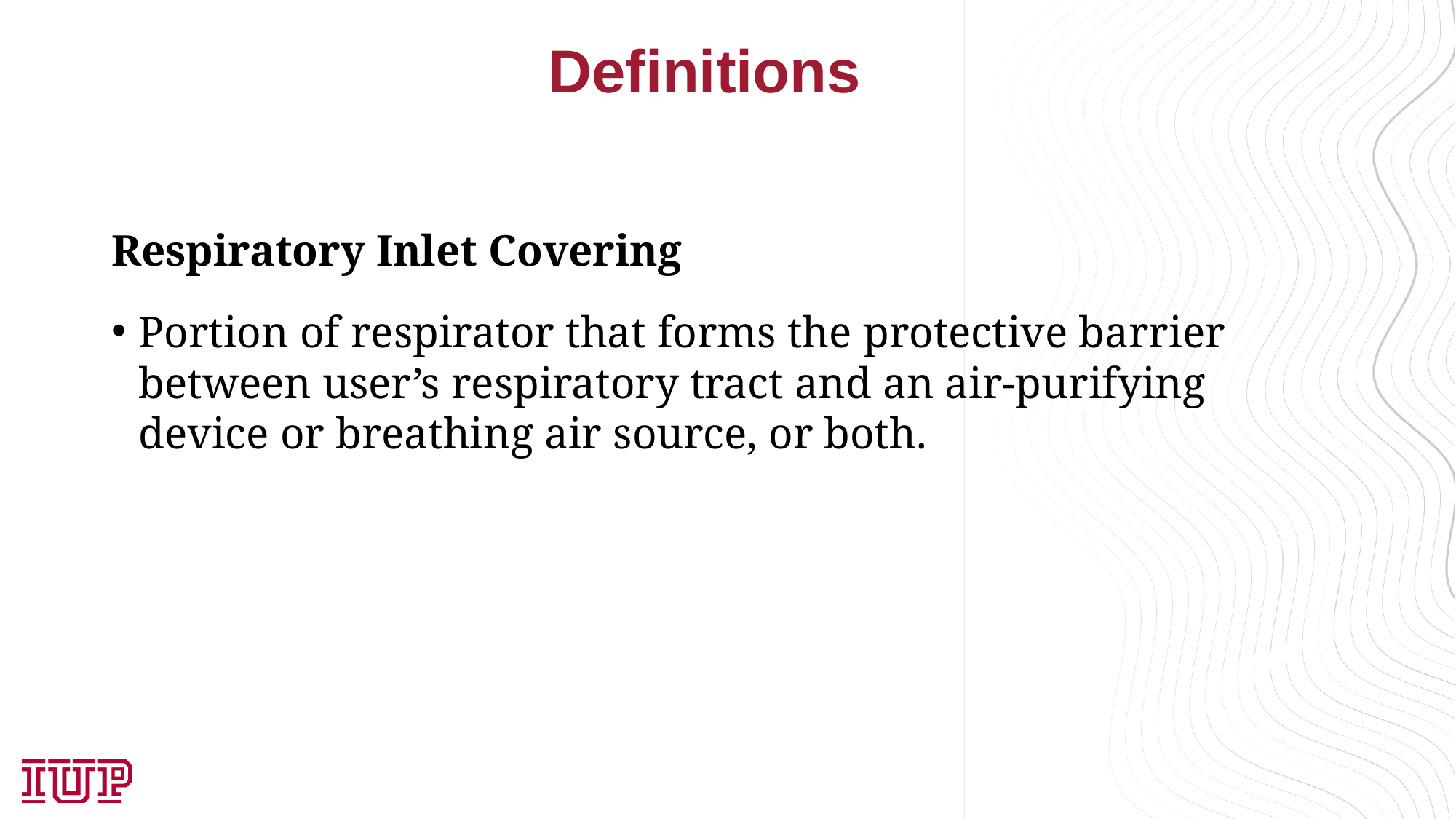

Definitions
Respiratory Inlet Covering
Portion of respirator that forms the protective barrier between user’s respiratory tract and an air-purifying device or breathing air source, or both.